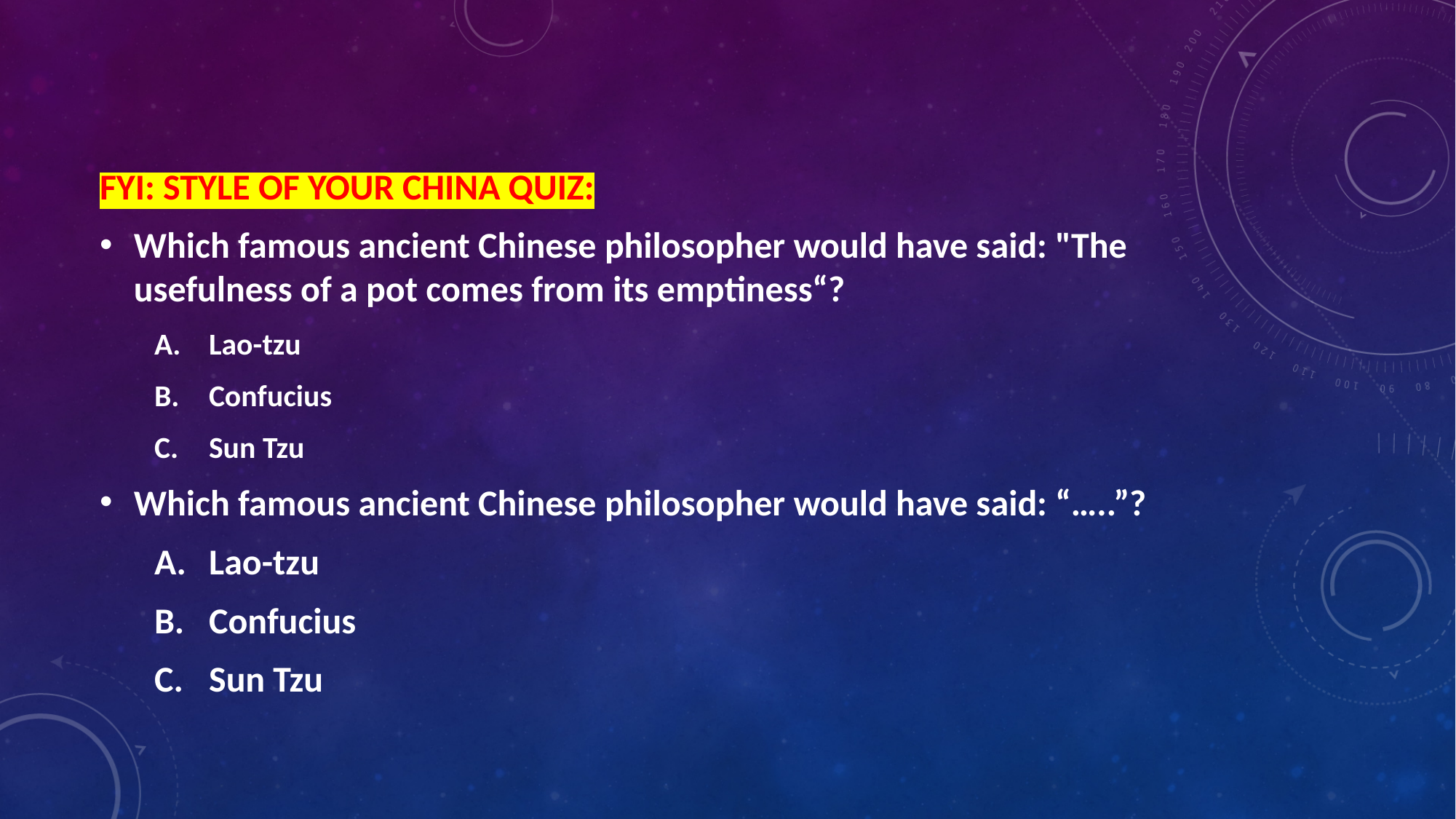

FYI: STYLE OF YOUR CHINA QUIZ:
Which famous ancient Chinese philosopher would have said: "The usefulness of a pot comes from its emptiness“?
Lao-tzu
Confucius
Sun Tzu
Which famous ancient Chinese philosopher would have said: “…..”?
Lao-tzu
Confucius
Sun Tzu